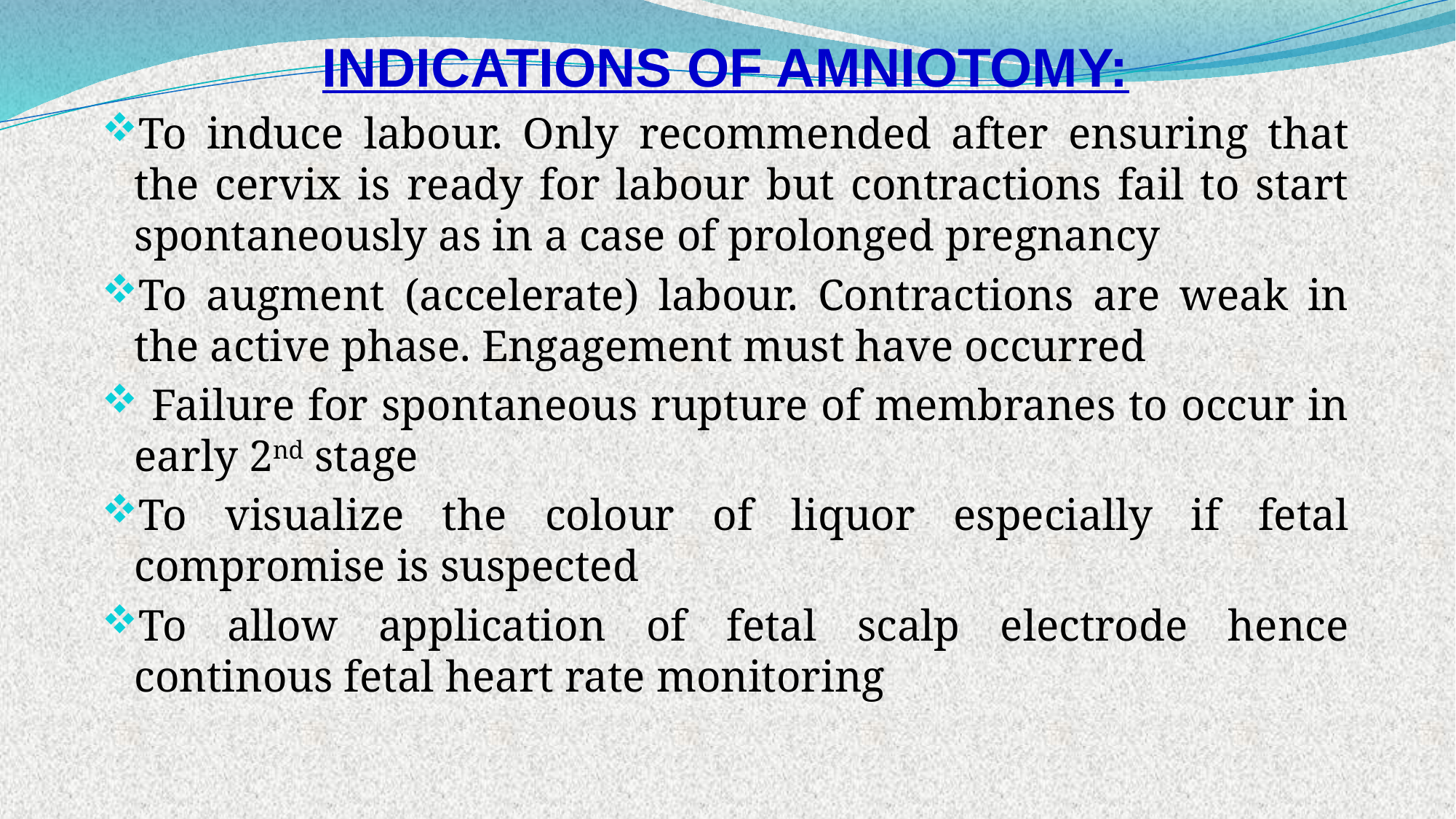

INDICATIONS OF AMNIOTOMY:
To induce labour. Only recommended after ensuring that the cervix is ready for labour but contractions fail to start spontaneously as in a case of prolonged pregnancy
To augment (accelerate) labour. Contractions are weak in the active phase. Engagement must have occurred
 Failure for spontaneous rupture of membranes to occur in early 2nd stage
To visualize the colour of liquor especially if fetal compromise is suspected
To allow application of fetal scalp electrode hence continous fetal heart rate monitoring